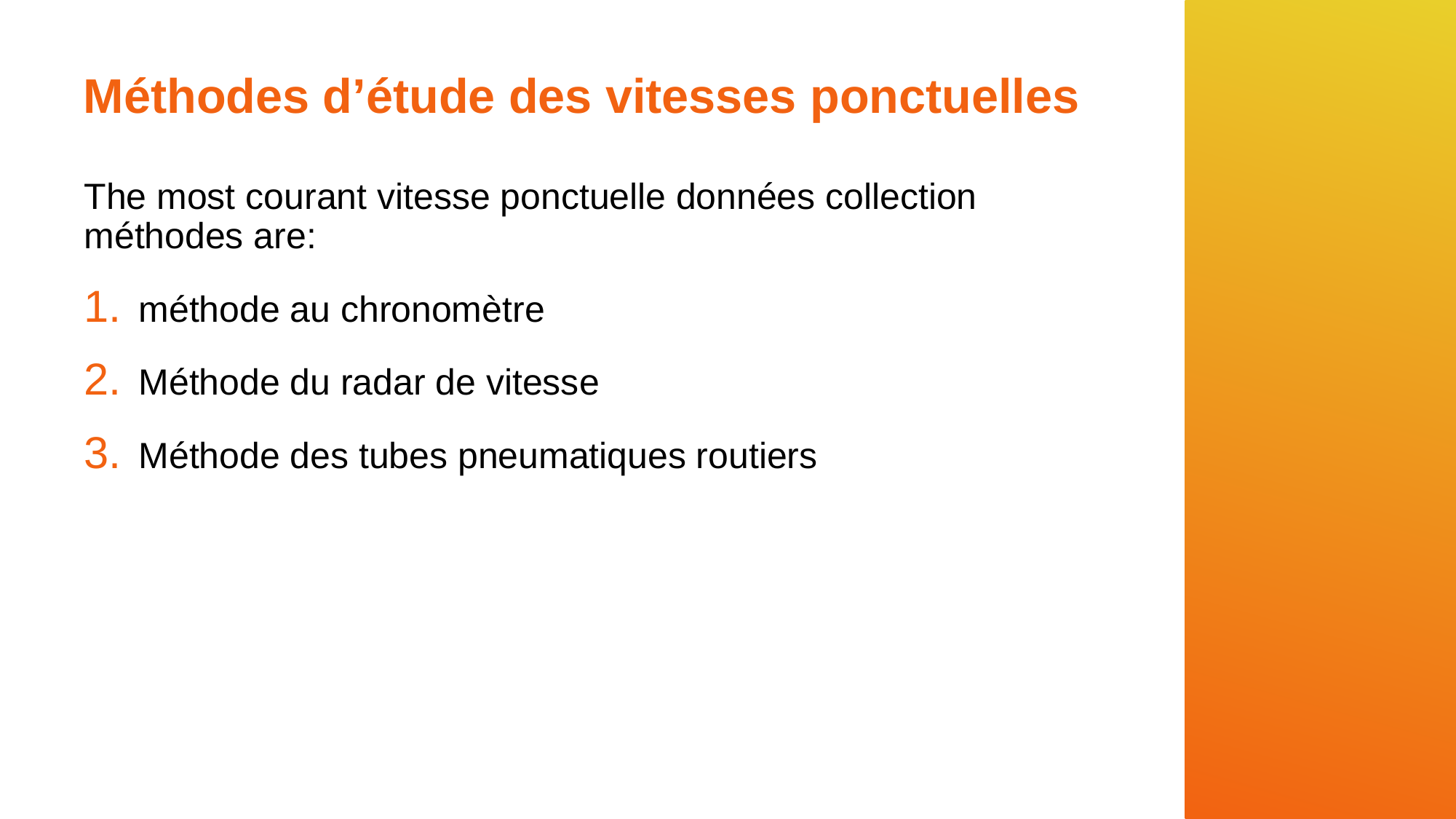

# Méthodes d’étude des vitesses ponctuelles
The most courant vitesse ponctuelle données collection méthodes are:
méthode au chronomètre
Méthode du radar de vitesse
Méthode des tubes pneumatiques routiers